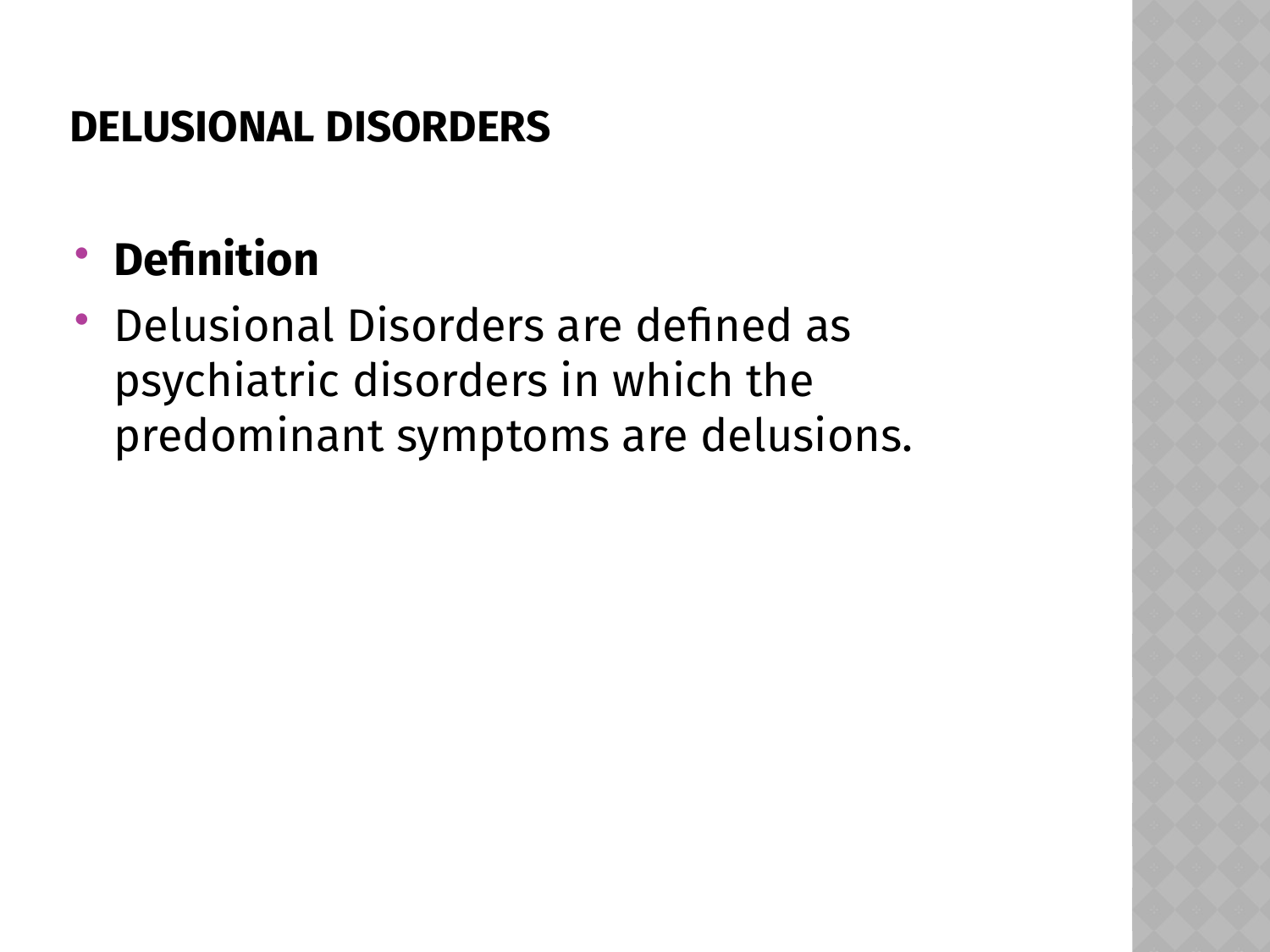

# DELUSIONAL DISORDERS
Definition
Delusional Disorders are defined as psychiatric disorders in which the predominant symptoms are delusions.